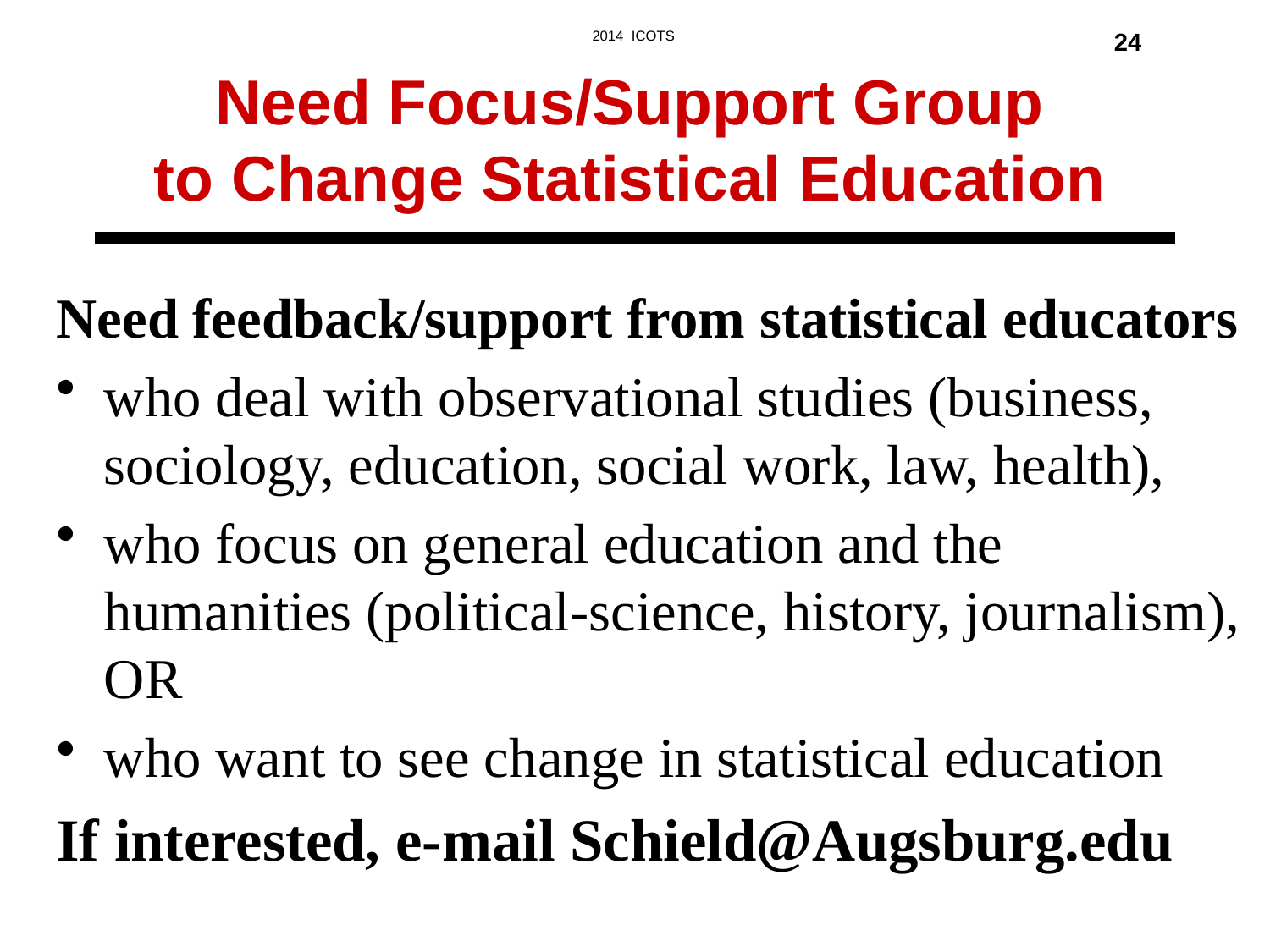

24
# Need Focus/Support Group to Change Statistical Education
Need feedback/support from statistical educators
who deal with observational studies (business, sociology, education, social work, law, health),
who focus on general education and the humanities (political-science, history, journalism),
OR
who want to see change in statistical education
If interested, e-mail Schield@Augsburg.edu